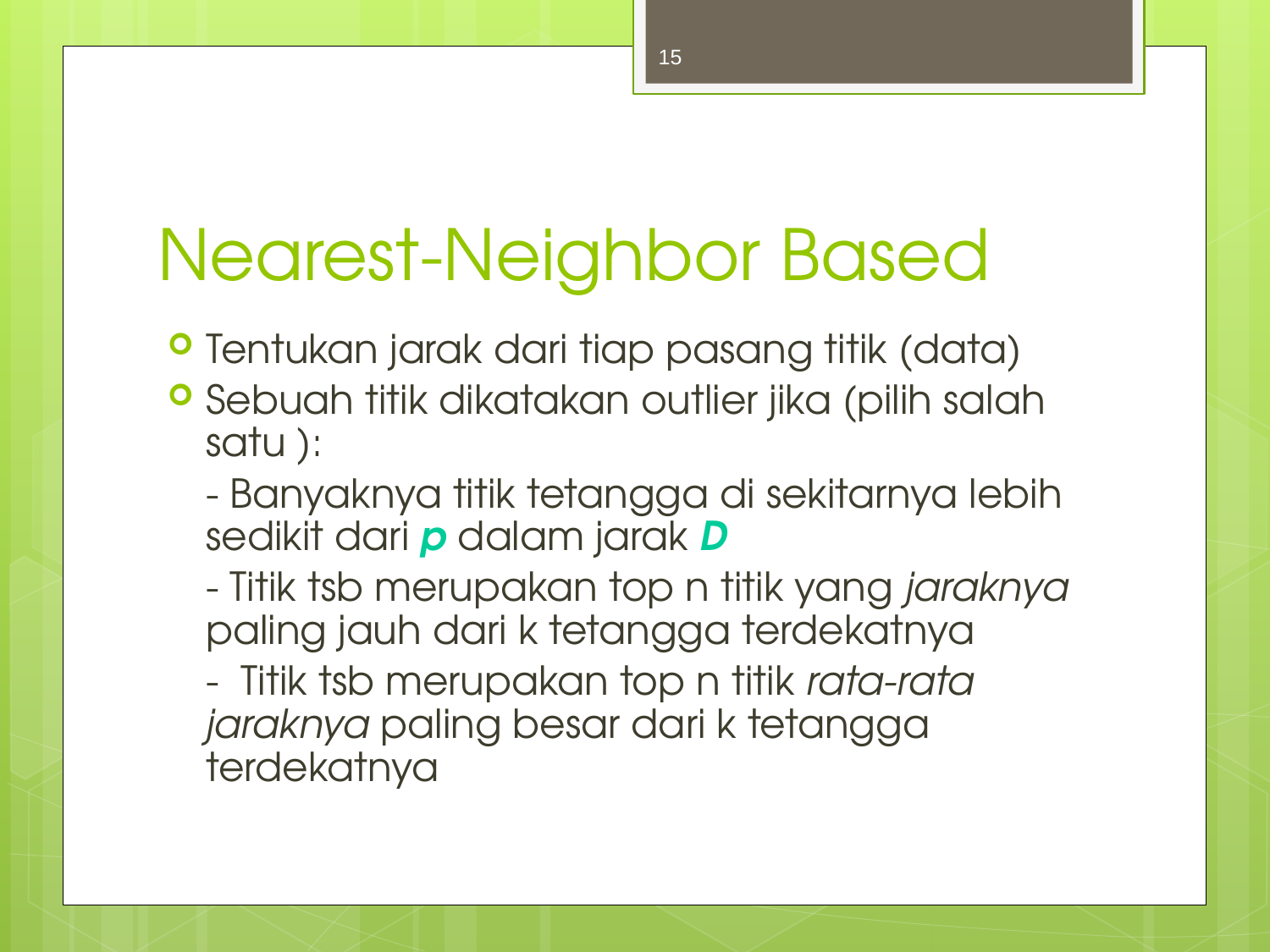

15
# Nearest-Neighbor Based
Tentukan jarak dari tiap pasang titik (data)
Sebuah titik dikatakan outlier jika (pilih salah satu ):
	- Banyaknya titik tetangga di sekitarnya lebih sedikit dari p dalam jarak D
	- Titik tsb merupakan top n titik yang jaraknya paling jauh dari k tetangga terdekatnya
	-  Titik tsb merupakan top n titik rata-rata jaraknya paling besar dari k tetangga terdekatnya